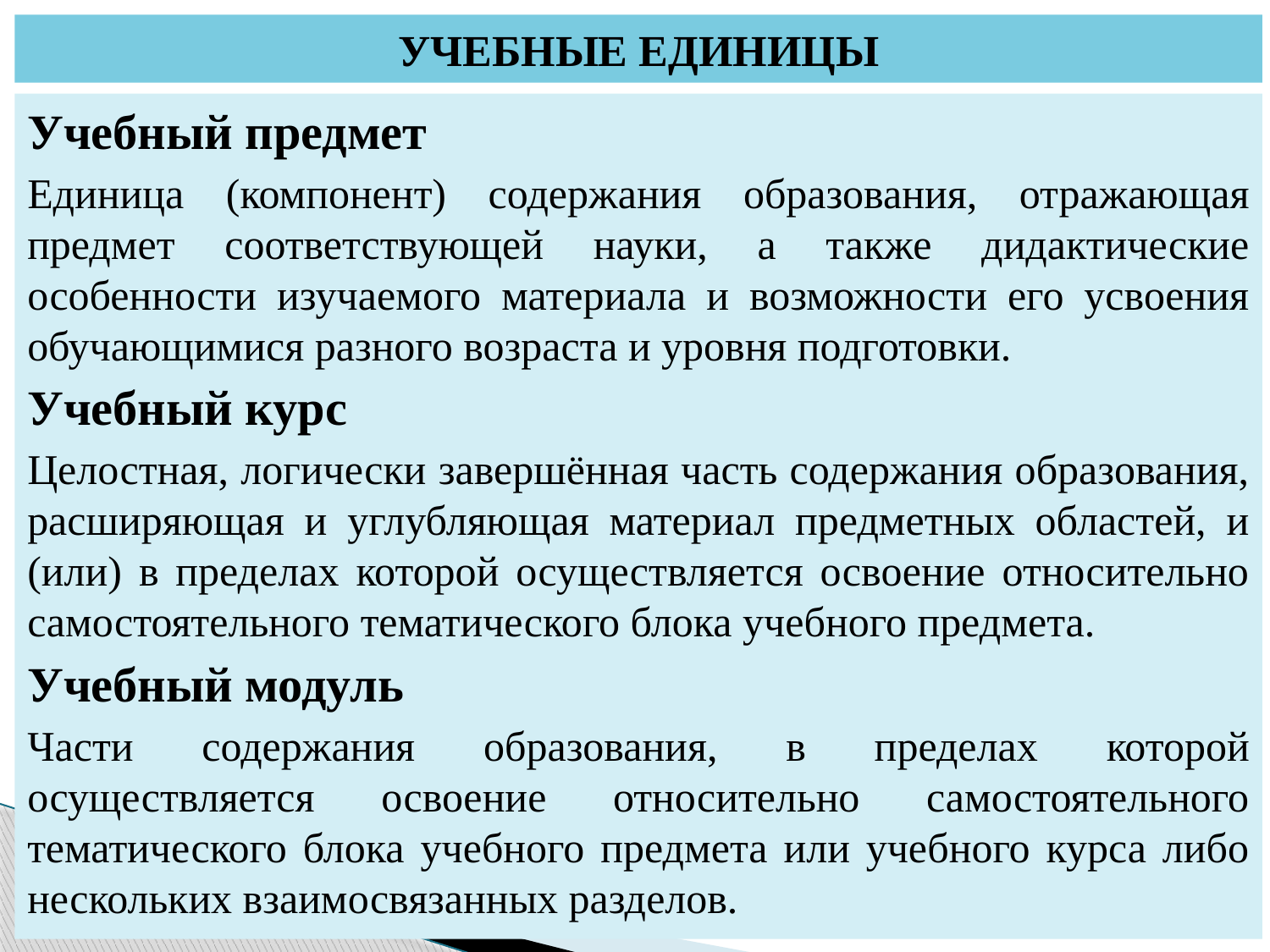

# УЧЕБНЫЕ ЕДИНИЦЫ
Учебный предмет
Единица (компонент) содержания образования, отражающая предмет соответствующей науки, а также дидактические особенности изучаемого материала и возможности его усвоения обучающимися разного возраста и уровня подготовки.
Учебный курс
Целостная, логически завершённая часть содержания образования, расширяющая и углубляющая материал предметных областей, и (или) в пределах которой осуществляется освоение относительно самостоятельного тематического блока учебного предмета.
Учебный модуль
Части содержания образования, в пределах которой осуществляется освоение относительно самостоятельного тематического блока учебного предмета или учебного курса либо нескольких взаимосвязанных разделов.